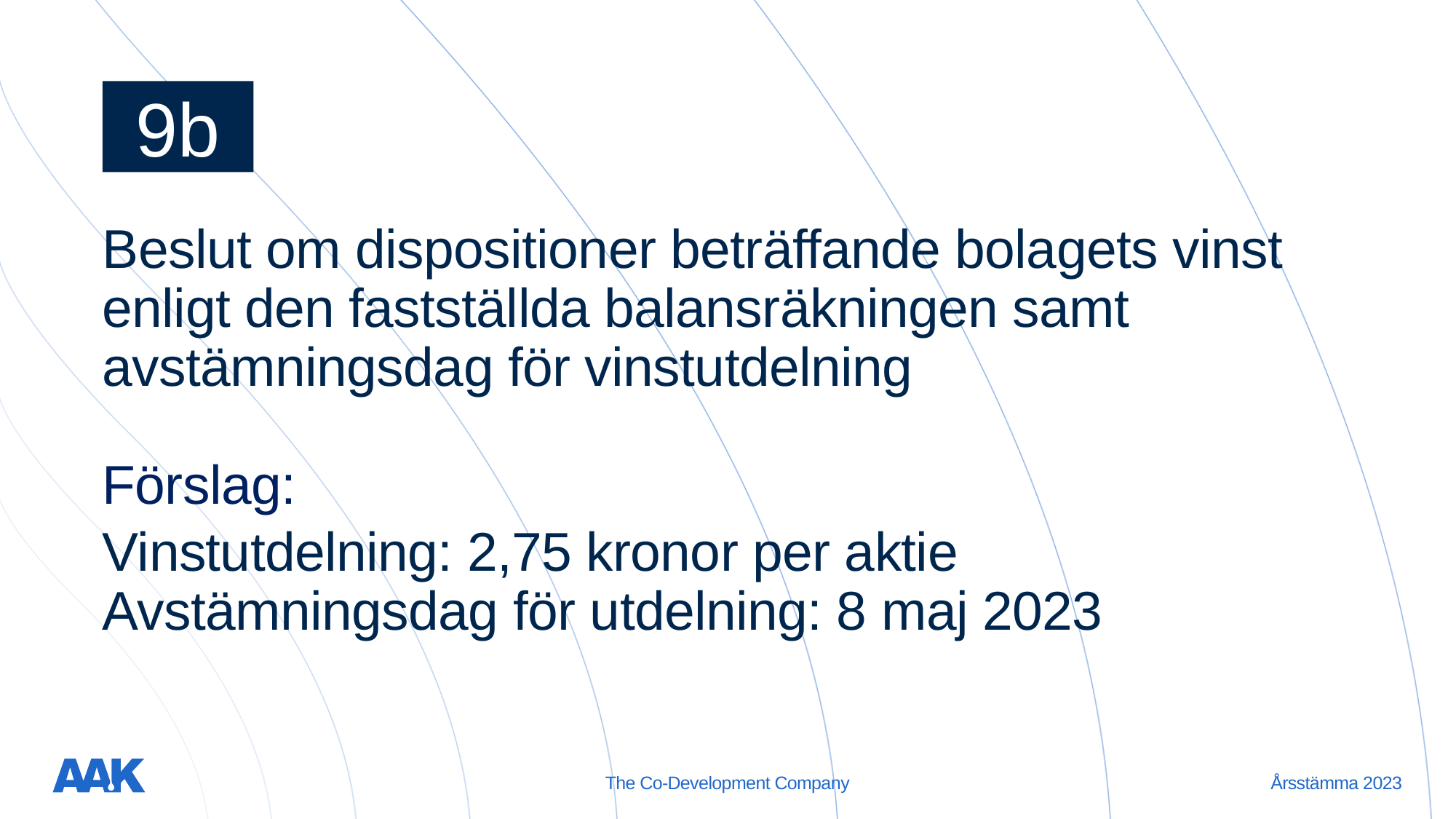

9b
# Beslut om dispositioner beträffande bolagets vinst enligt den fastställda balansräkningen samt avstämningsdag för vinstutdelning Förslag: Vinstutdelning: 2,75 kronor per aktie Avstämningsdag för utdelning: 8 maj 2023
The Co-Development Company
Årsstämma 2023